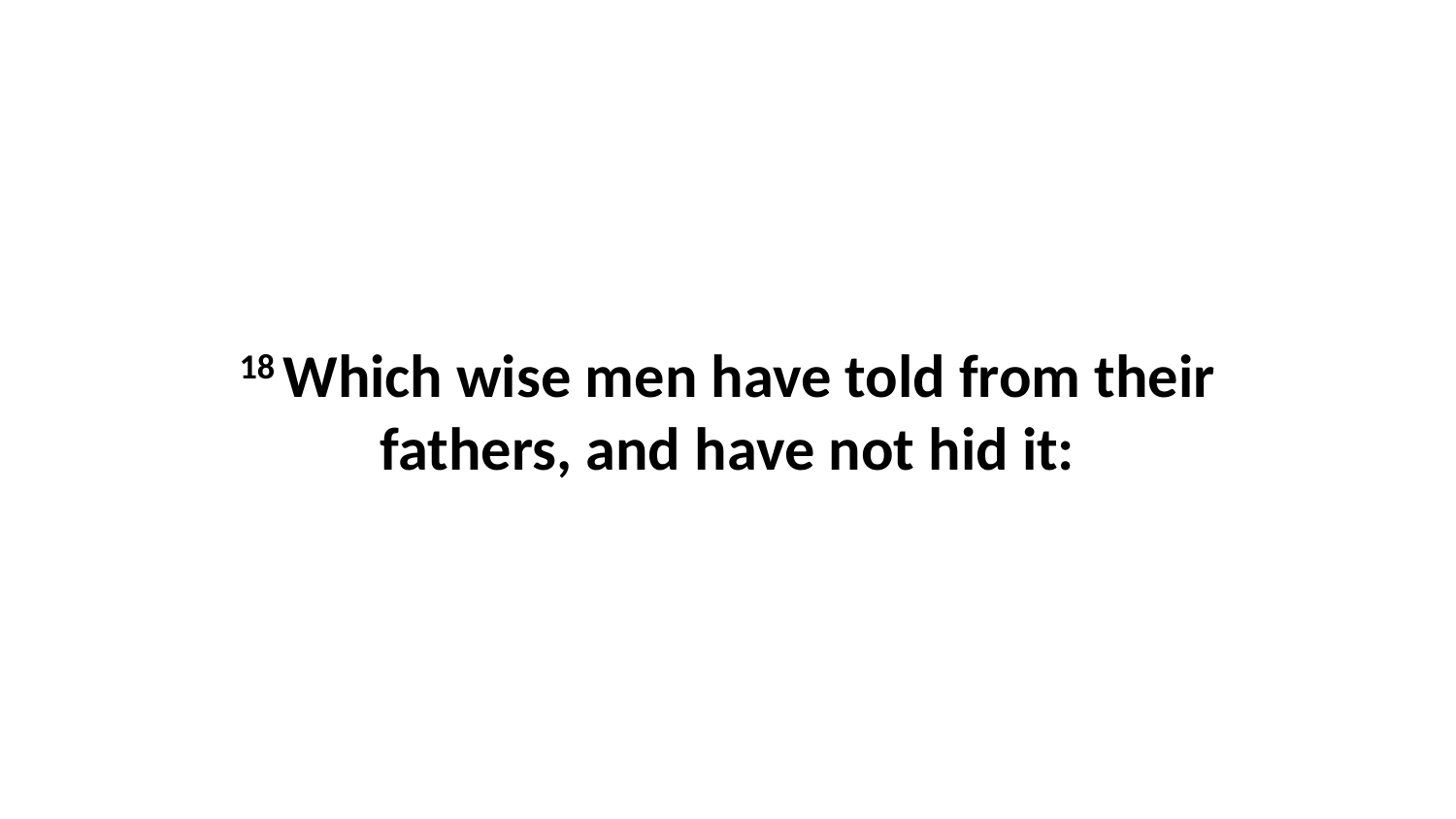

18 Which wise men have told from their fathers, and have not hid it: